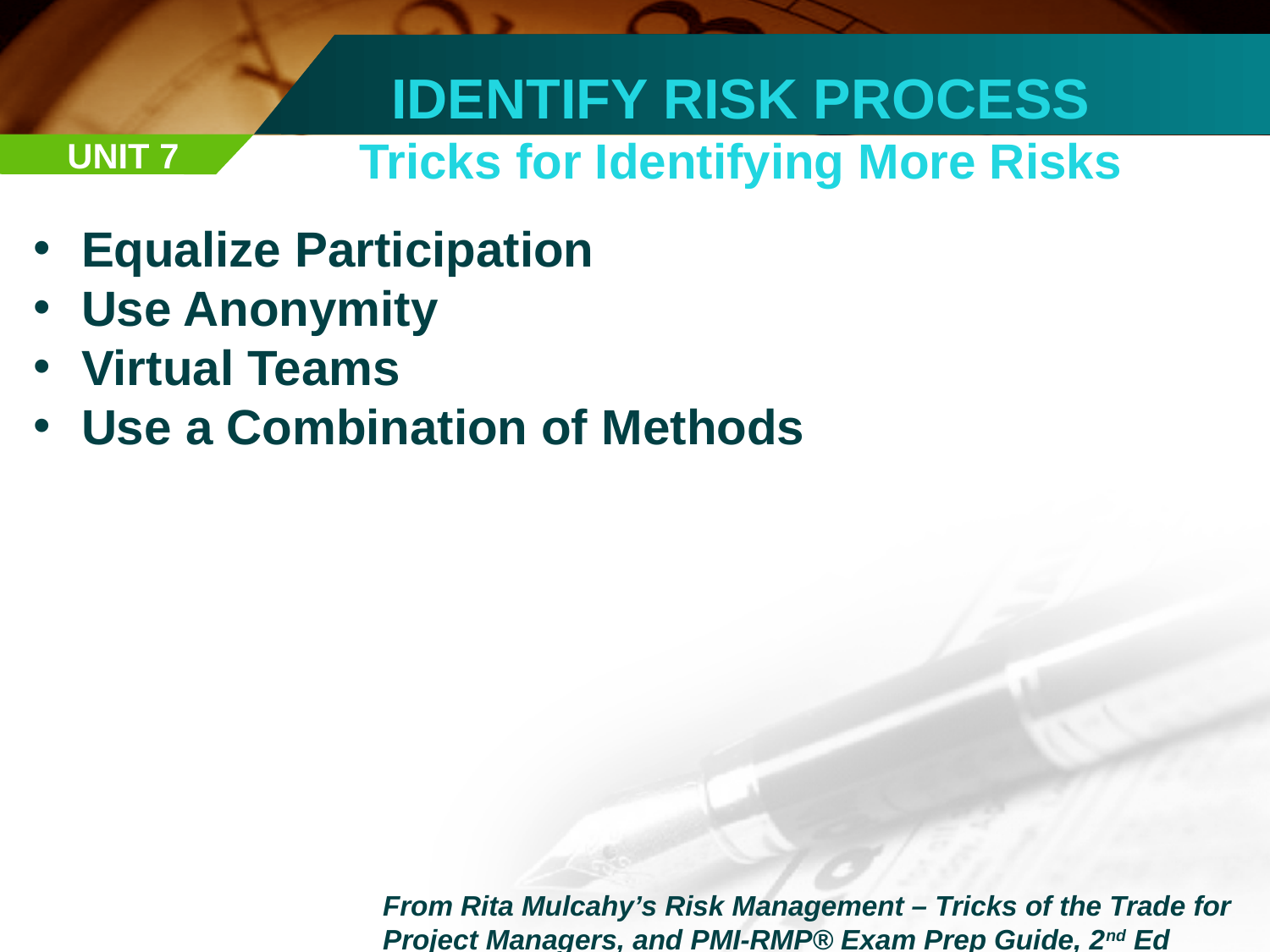

IDENTIFY RISK PROCESS
Tricks for Identifying More Risks
UNIT 7
Equalize Participation
Use Anonymity
Virtual Teams
Use a Combination of Methods
From Rita Mulcahy’s Risk Management – Tricks of the Trade for Project Managers, and PMI-RMP® Exam Prep Guide, 2nd Ed